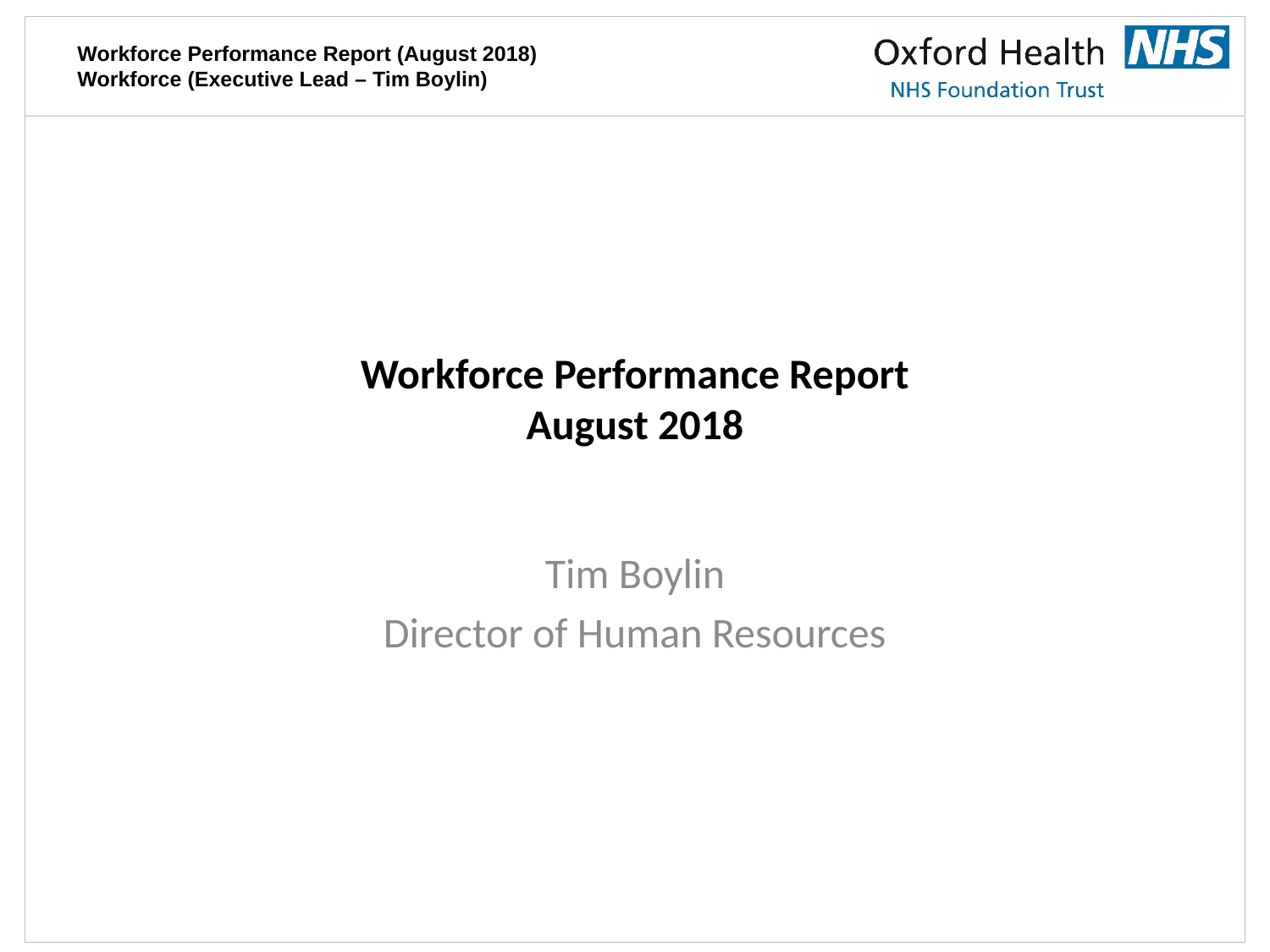

# Workforce Performance Report August 2018
Tim Boylin
Director of Human Resources